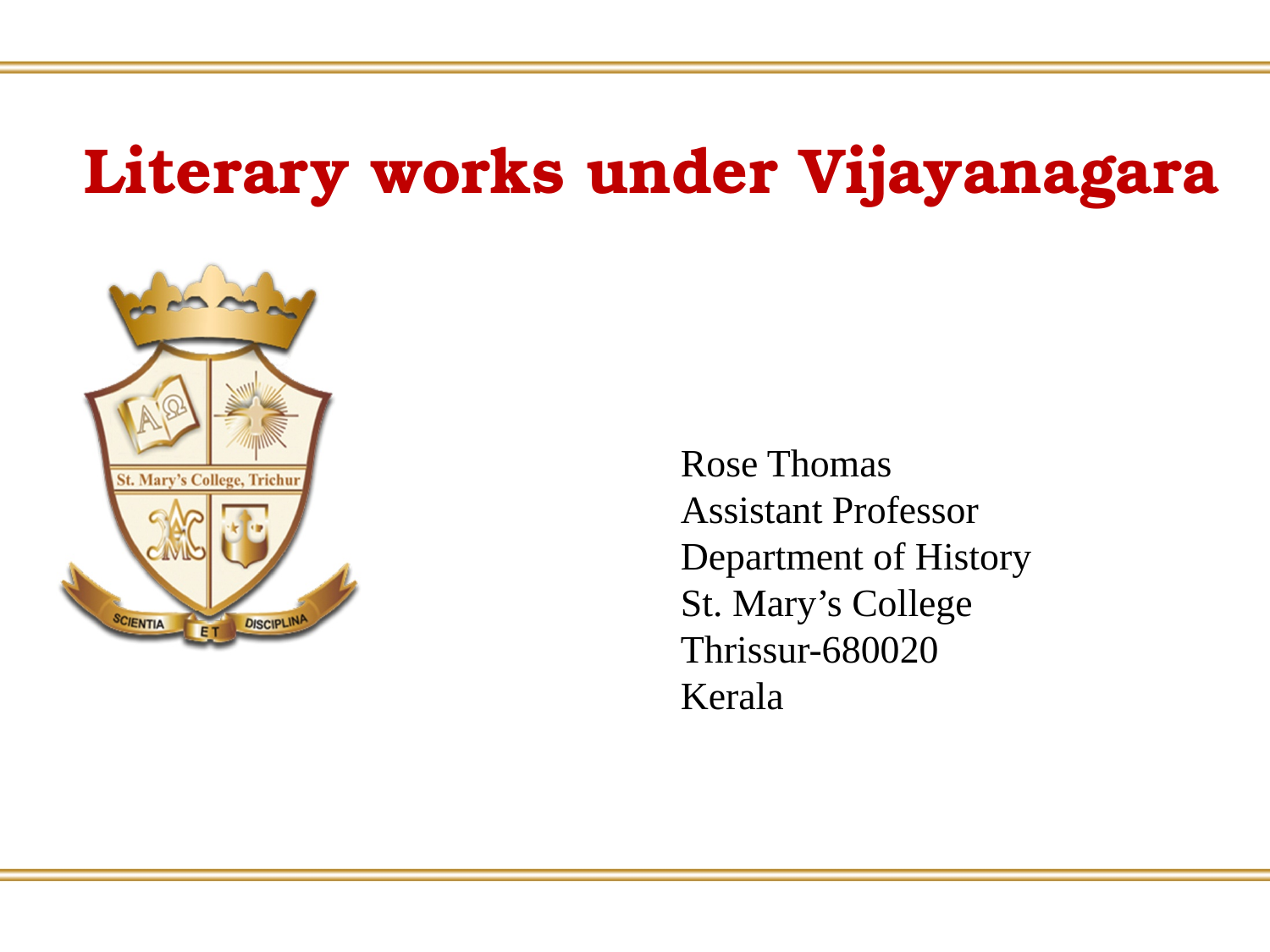

Literary works under Vijayanagara
Rose Thomas
Assistant Professor
Department of History
St. Mary’s College
Thrissur-680020
Kerala